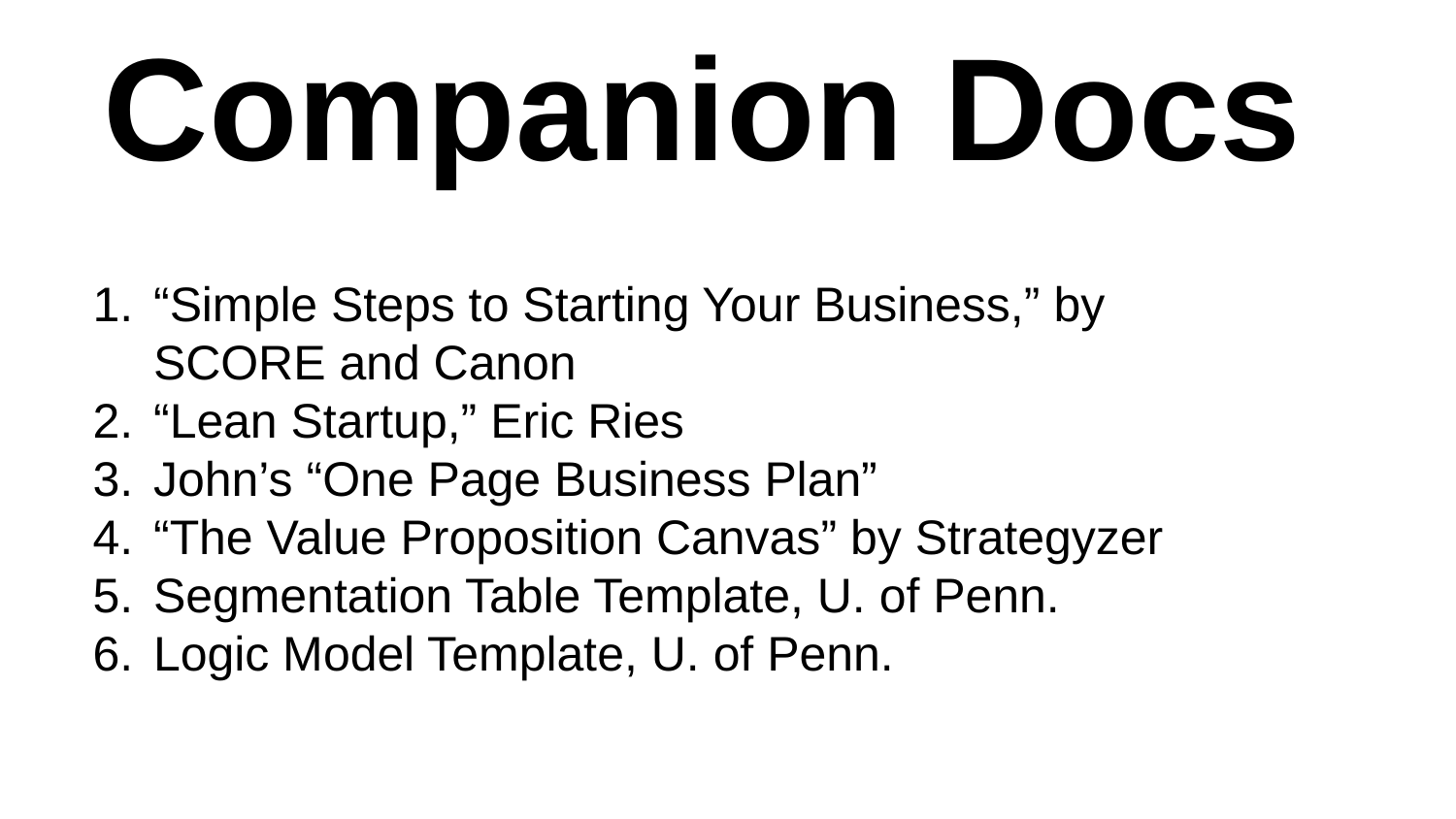

Companion Docs
“Simple Steps to Starting Your Business,” by SCORE and Canon
“Lean Startup,” Eric Ries
John’s “One Page Business Plan”
“The Value Proposition Canvas” by Strategyzer
Segmentation Table Template, U. of Penn.
Logic Model Template, U. of Penn.